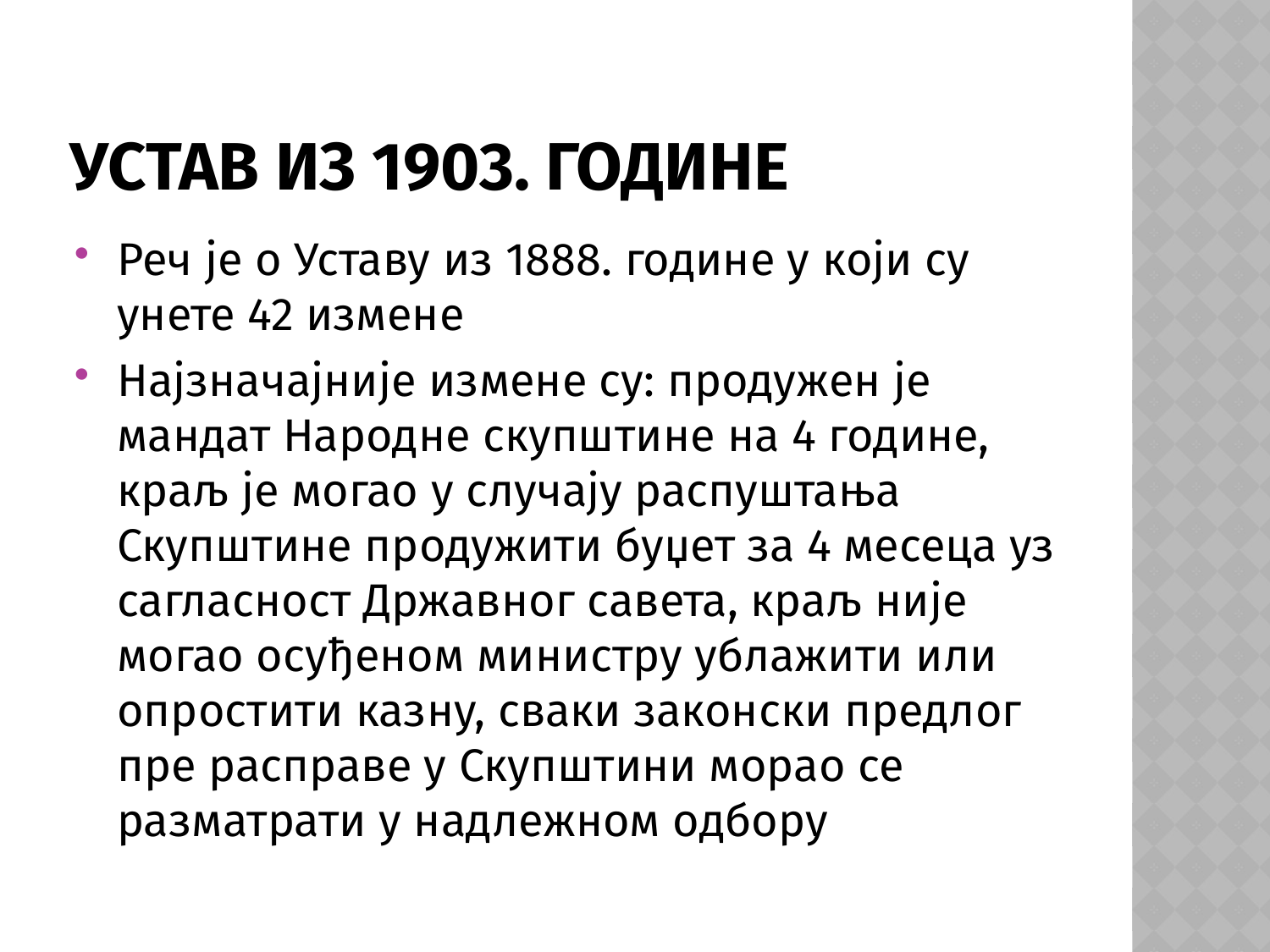

# УСТАВ ИЗ 1903. ГОДИНЕ
Реч је о Уставу из 1888. године у који су унете 42 измене
Најзначајније измене су: продужен је мандат Народне скупштине на 4 године, краљ је могао у случају распуштања Скупштине продужити буџет за 4 месеца уз сагласност Државног савета, краљ није могао осуђеном министру ублажити или опростити казну, сваки законски предлог пре расправе у Скупштини морао се разматрати у надлежном одбору